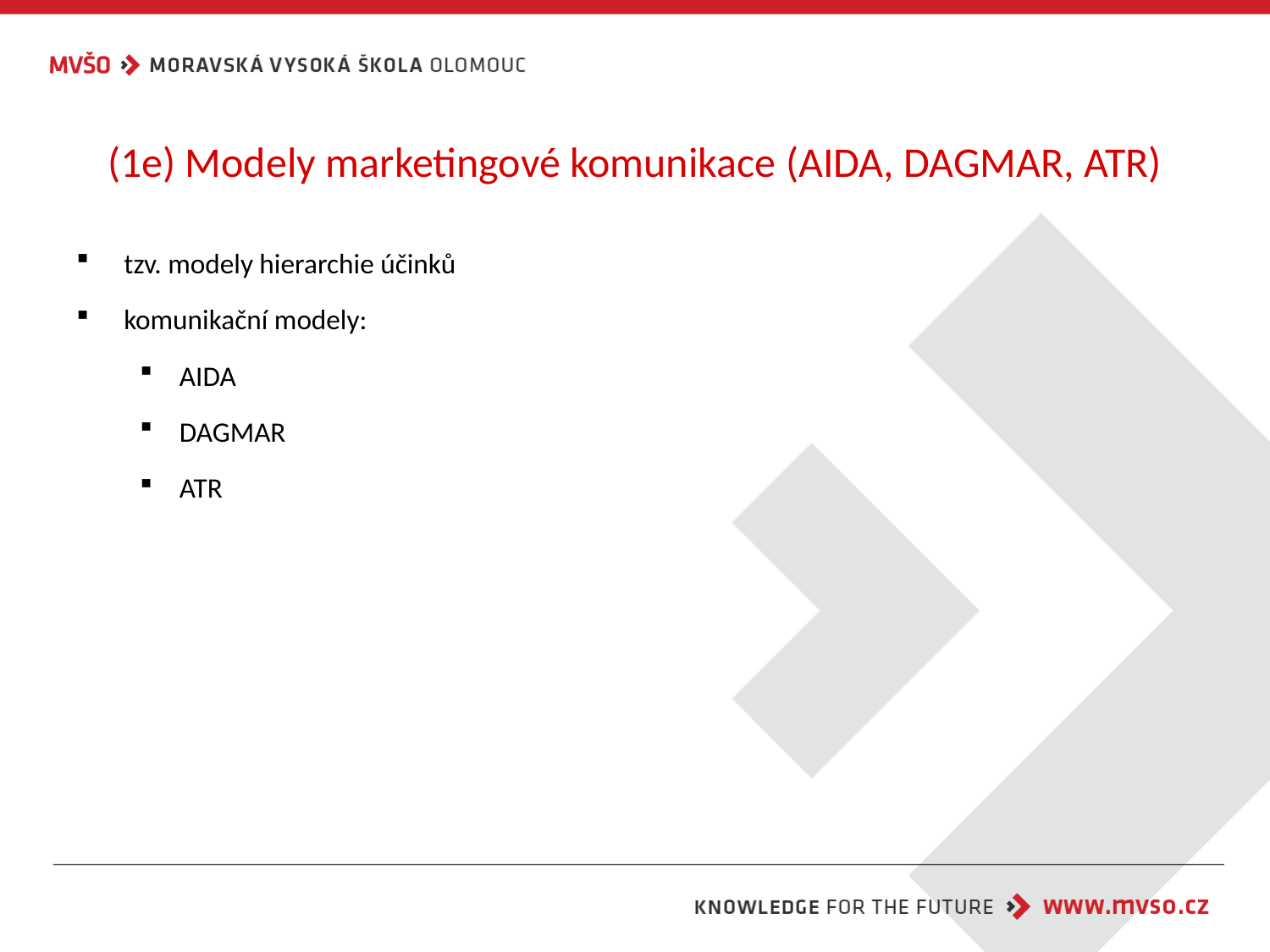

# (1e) Modely marketingové komunikace (AIDA, DAGMAR, ATR)
tzv. modely hierarchie účinků
komunikační modely:
AIDA
DAGMAR
ATR